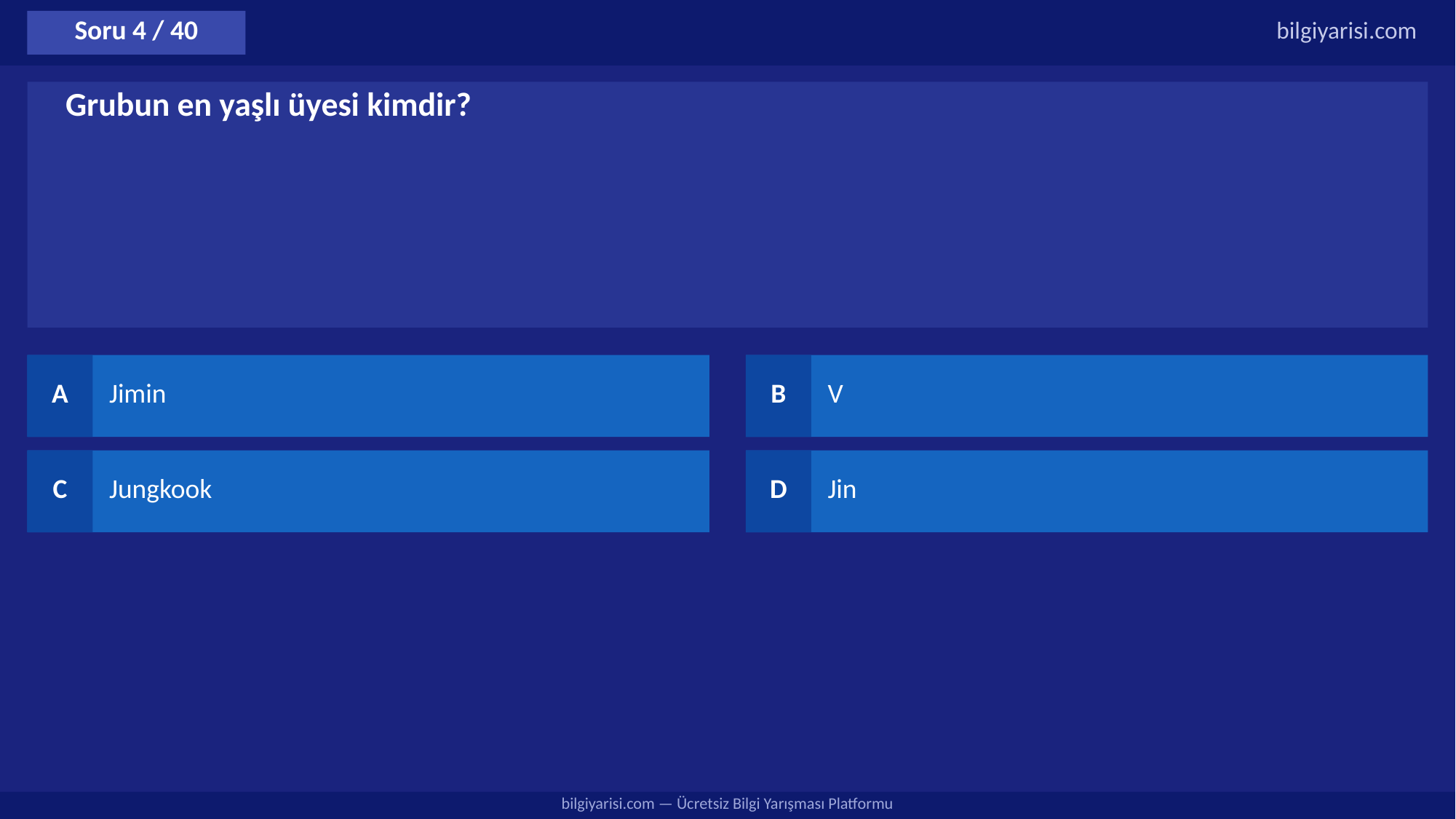

Soru 4 / 40
bilgiyarisi.com

Grubun en yaşlı üyesi kimdir?

A
Jimin

B
V

C
Jungkook

D
Jin
bilgiyarisi.com — Ücretsiz Bilgi Yarışması Platformu